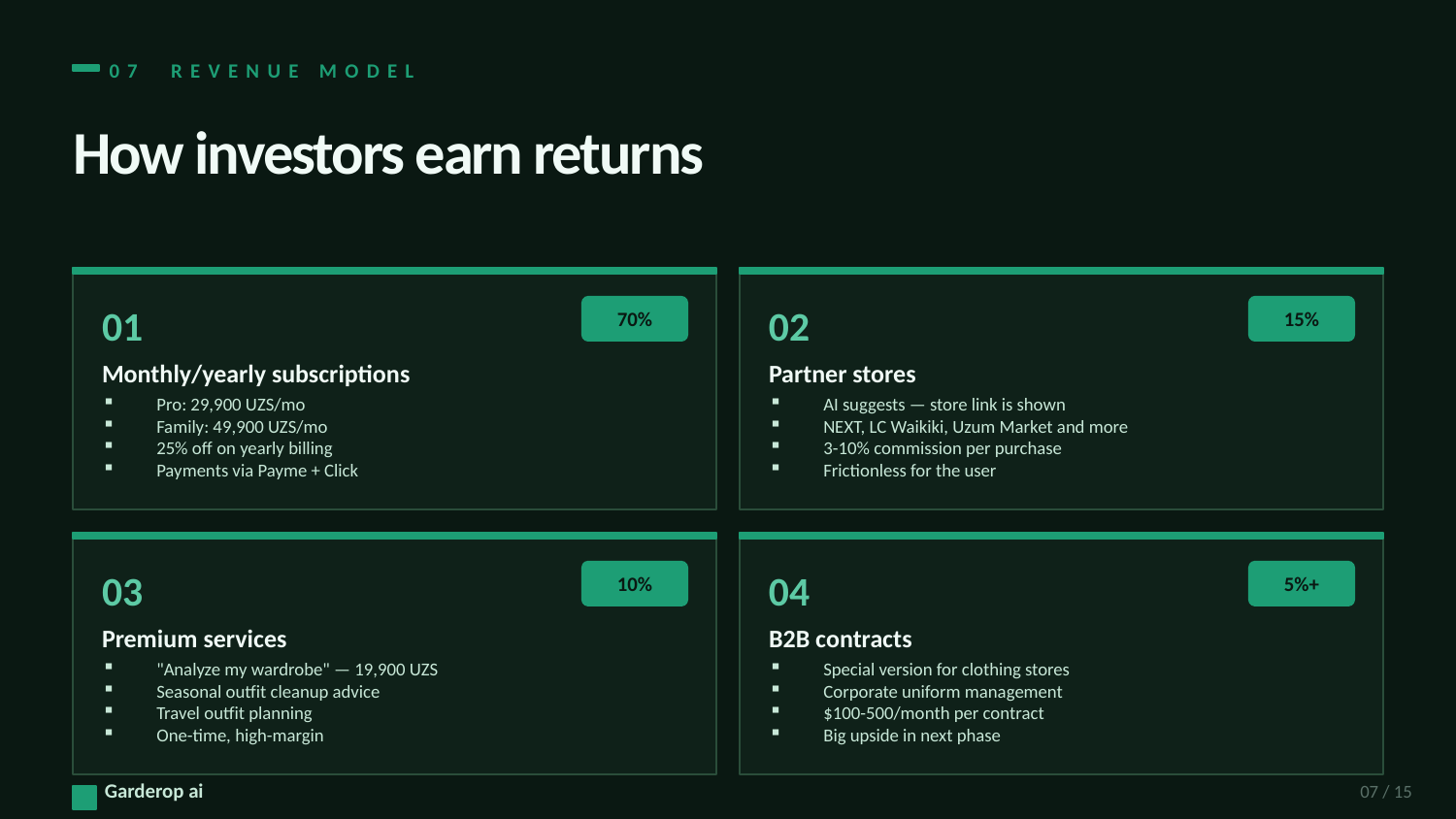

07  REVENUE MODEL

How investors earn returns

01
02

70%

15%
Monthly/yearly subscriptions
Partner stores
Pro: 29,900 UZS/mo
Family: 49,900 UZS/mo
25% off on yearly billing
Payments via Payme + Click
AI suggests — store link is shown
NEXT, LC Waikiki, Uzum Market and more
3-10% commission per purchase
Frictionless for the user

03
04

10%

5%+
Premium services
B2B contracts
"Analyze my wardrobe" — 19,900 UZS
Seasonal outfit cleanup advice
Travel outfit planning
One-time, high-margin
Special version for clothing stores
Corporate uniform management
$100-500/month per contract
Big upside in next phase
Garderop ai
07 / 15